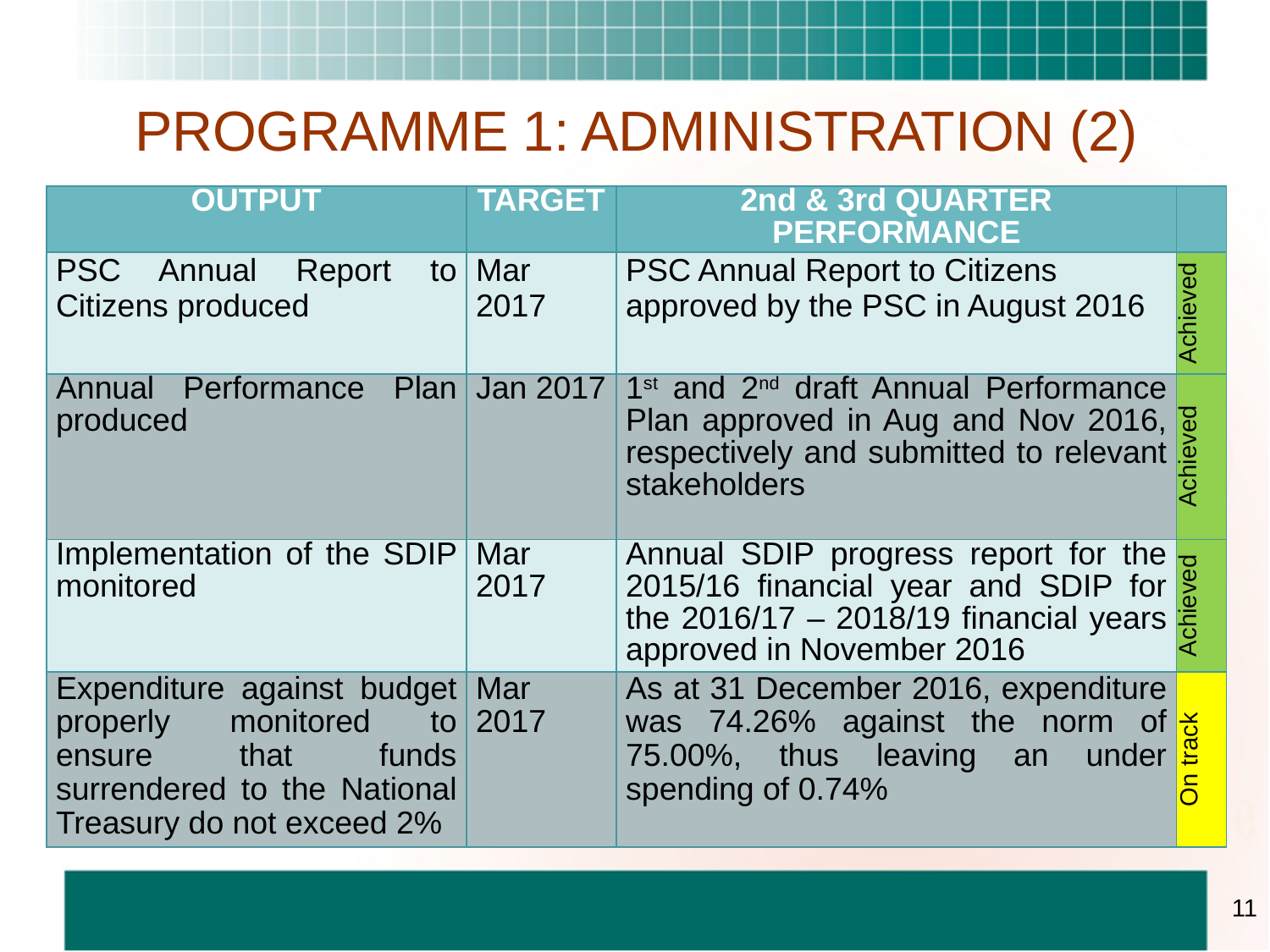

# PROGRAMME 1: ADMINISTRATION (2)
| OUTPUT | TARGET | 2nd & 3rd QUARTER PERFORMANCE |  |
| --- | --- | --- | --- |
| PSC Annual Report to Citizens produced | Mar 2017 | PSC Annual Report to Citizens approved by the PSC in August 2016 | Achieved |
| Annual Performance Plan produced | Jan 2017 | 1st and 2nd draft Annual Performance Plan approved in Aug and Nov 2016, respectively and submitted to relevant stakeholders | Achieved |
| Implementation of the SDIP monitored | Mar 2017 | Annual SDIP progress report for the 2015/16 financial year and SDIP for the 2016/17 – 2018/19 financial years approved in November 2016 | Achieved |
| Expenditure against budget properly monitored to ensure that funds surrendered to the National Treasury do not exceed 2% | Mar 2017 | As at 31 December 2016, expenditure was 74.26% against the norm of 75.00%, thus leaving an under spending of 0.74% | On track |
11